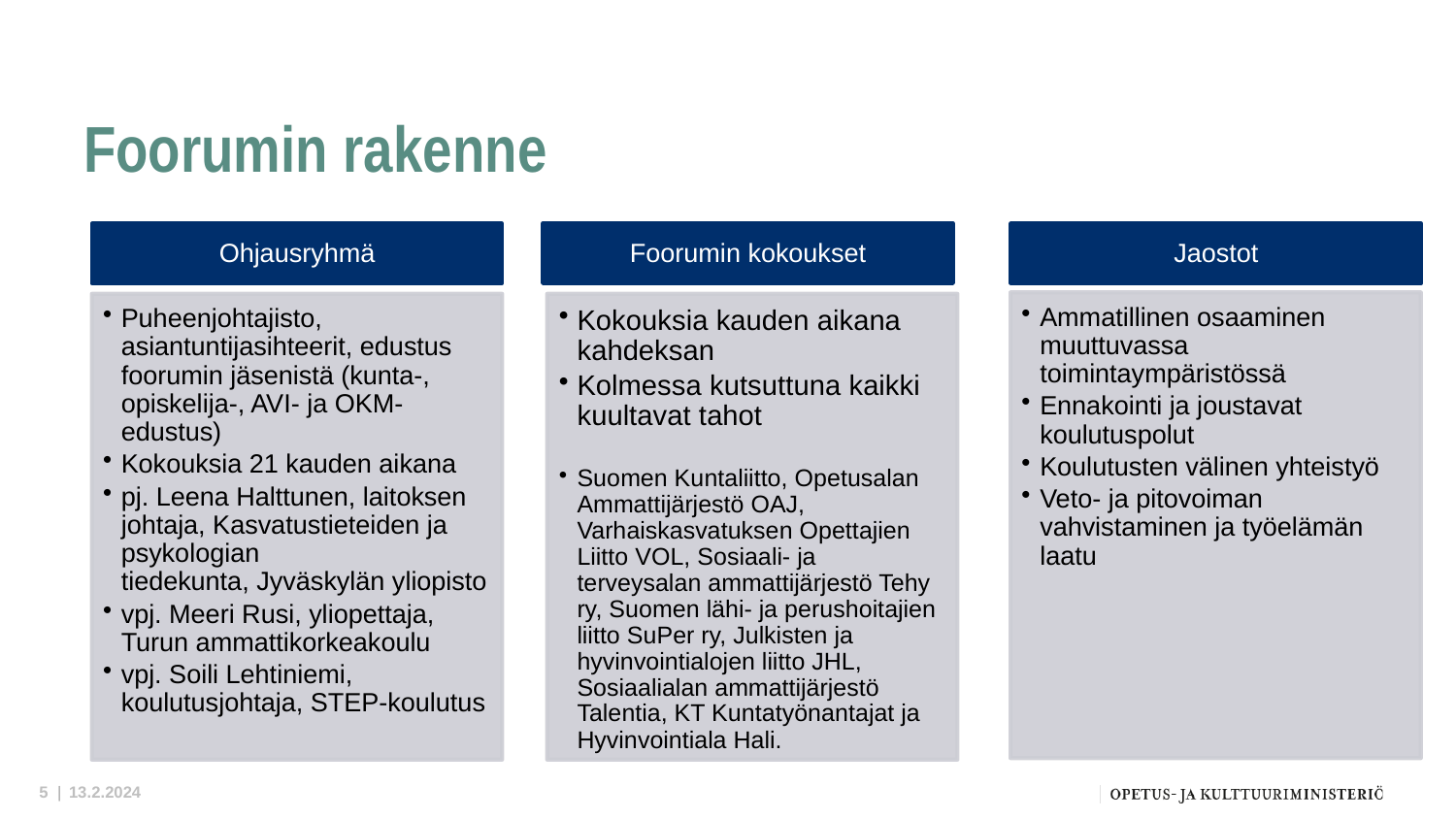

# Foorumin rakenne
Foorumin kokoukset
Kokouksia kauden aikana kahdeksan
Kolmessa kutsuttuna kaikki kuultavat tahot

Suomen Kuntaliitto, Opetusalan Ammattijärjestö OAJ, Varhaiskasvatuksen Opettajien Liitto VOL, Sosiaali- ja terveysalan ammattijärjestö Tehy ry, Suomen lähi- ja perushoitajien liitto SuPer ry, Julkisten ja hyvinvointialojen liitto JHL, Sosiaalialan ammattijärjestö Talentia, KT Kuntatyönantajat ja Hyvinvointiala Hali.
Ohjausryhmä
Puheenjohtajisto, asiantuntijasihteerit, edustus foorumin jäsenistä (kunta-, opiskelija-, AVI- ja OKM-edustus)
Kokouksia 21 kauden aikana
pj. Leena Halttunen, laitoksen johtaja, Kasvatustieteiden ja psykologian 	tiedekunta, Jyväskylän yliopisto
vpj. Meeri Rusi, yliopettaja, Turun ammattikorkeakoulu
vpj. Soili Lehtiniemi, koulutusjohtaja, STEP-koulutus

Jaostot
Ammatillinen osaaminen muuttuvassa toimintaympäristössä
Ennakointi ja joustavat koulutuspolut
Koulutusten välinen yhteistyö
Veto- ja pitovoiman vahvistaminen ja työelämän laatu

5  |
13.2.2024